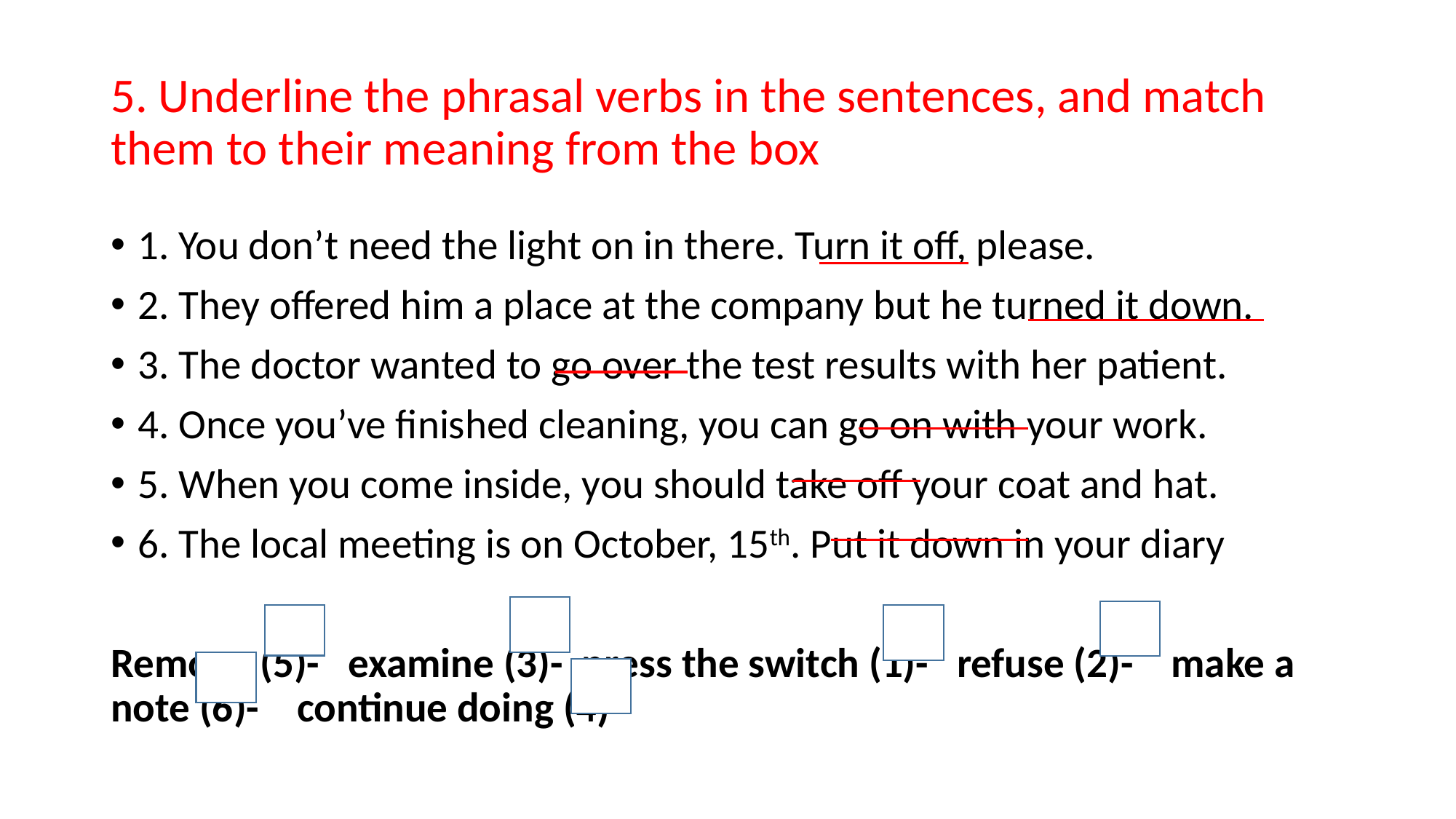

# 5. Underline the phrasal verbs in the sentences, and match them to their meaning from the box
1. You don’t need the light on in there. Turn it off, please.
2. They offered him a place at the company but he turned it down.
3. The doctor wanted to go over the test results with her patient.
4. Once you’ve finished cleaning, you can go on with your work.
5. When you come inside, you should take off your coat and hat.
6. The local meeting is on October, 15th. Put it down in your diary

Remove (5)-   examine (3)-  press the switch (1)-   refuse (2)-    make a note (6)-    continue doing (4)